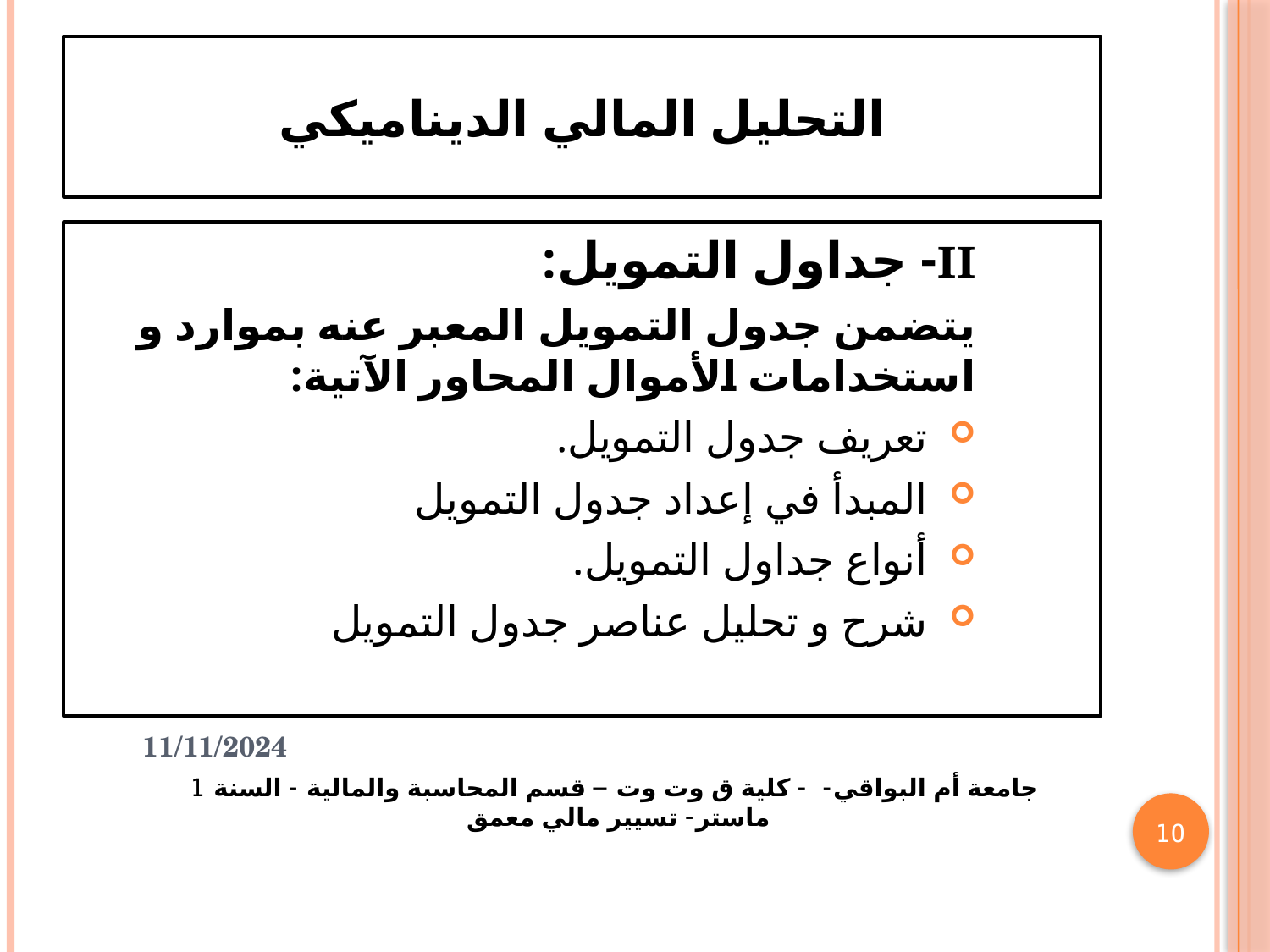

# التحليل المالي الديناميكي
II- جداول التمويل:
يتضمن جدول التمويل المعبر عنه بموارد و استخدامات الأموال المحاور الآتية:
تعريف جدول التمويل.
المبدأ في إعداد جدول التمويل
أنواع جداول التمويل.
شرح و تحليل عناصر جدول التمويل

11/11/2024
جامعة أم البواقي-  - كلية ق وت وت – قسم المحاسبة والمالية - السنة 1 ماستر- تسيير مالي معمق
10